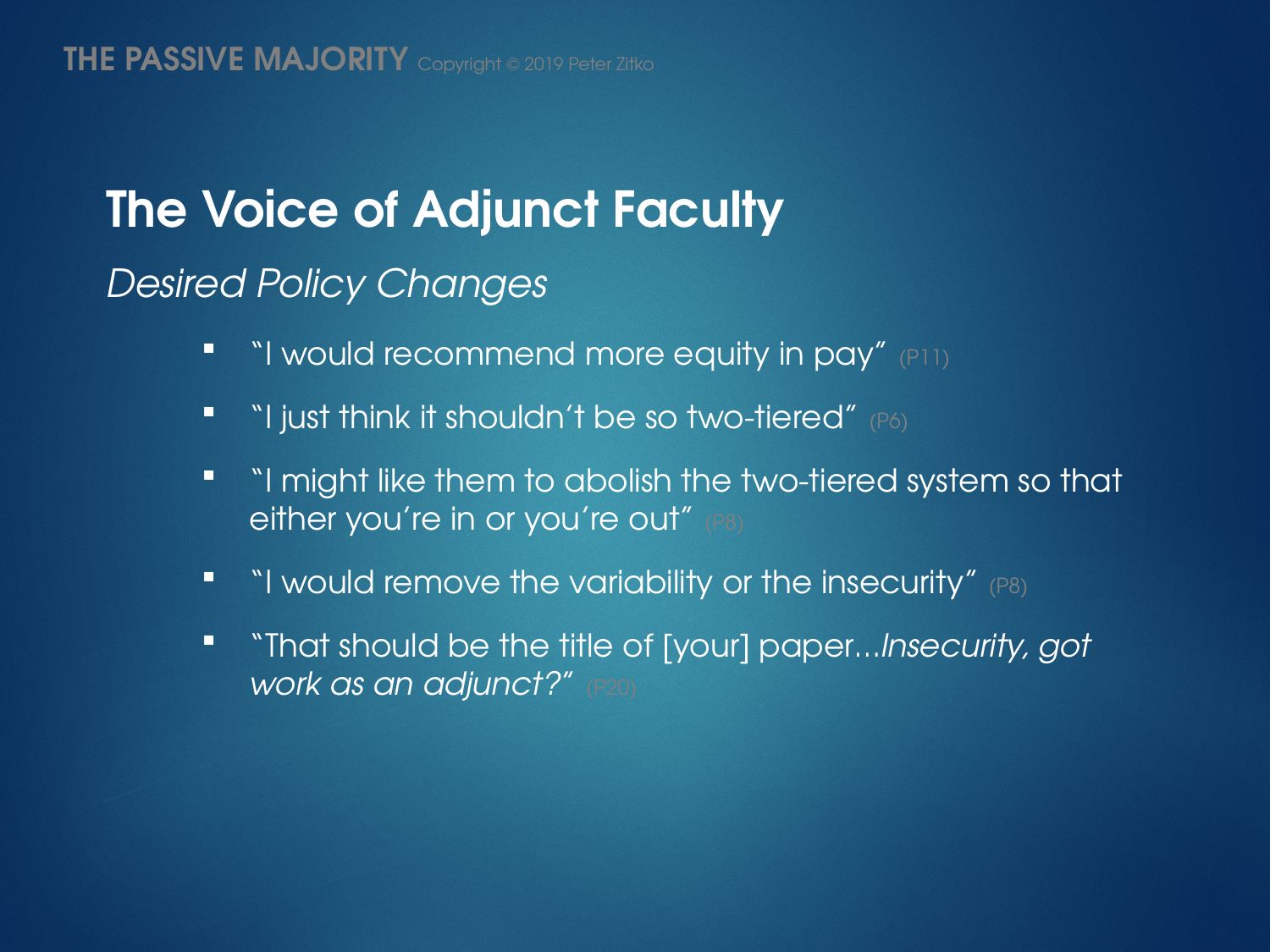

THE PASSIVE MAJORITY Copyright © 2019 Peter Zitko
The Voice of Adjunct Faculty

Desired Policy Changes

“I would recommend more equity in pay” (P11)

“I just think it shouldn’t be so two-tiered” (P6)

“I might like them to abolish the two-tiered system so that either you’re in or you’re out” (P8)

“I would remove the variability or the insecurity” (P8)

“That should be the title of [your] paper…Insecurity, got work as an adjunct?” (P20)